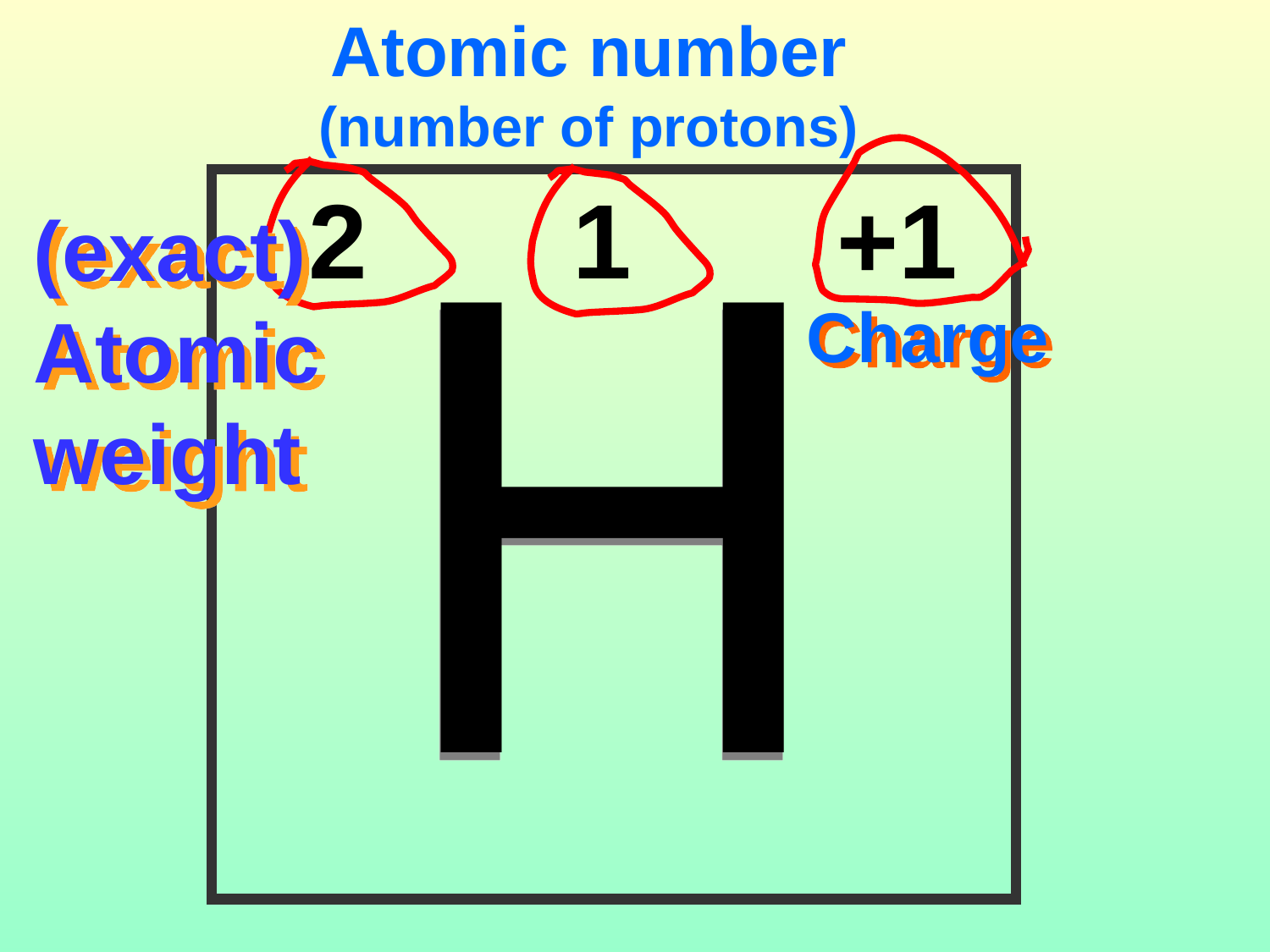

Atomic number
(number of protons)
H

2       1       +1

(exact)
Atomic
weight
Charge